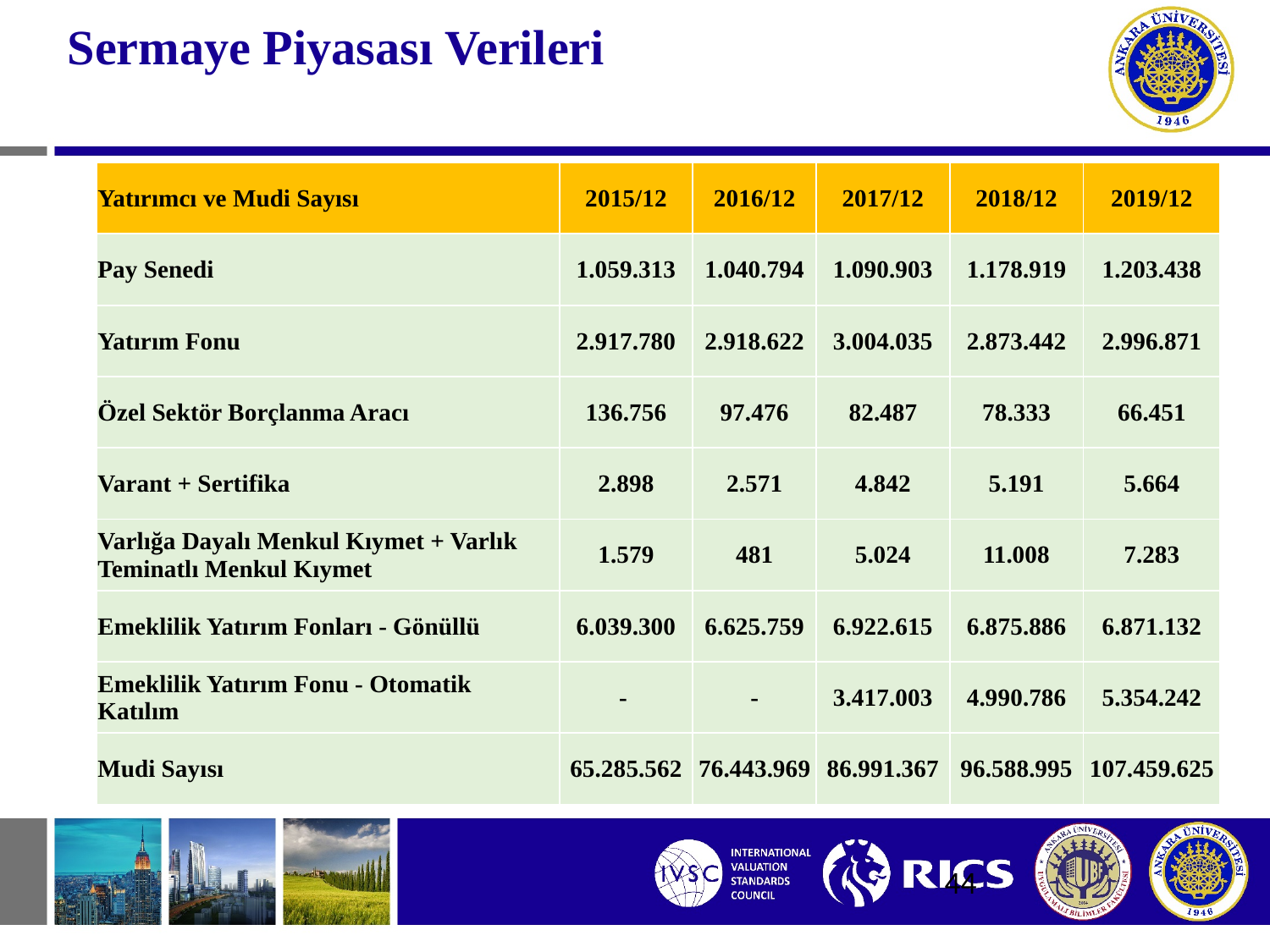

# Sermaye Piyasası Verileri
| Yatırımcı ve Mudi Sayısı | 2015/12 | 2016/12 | 2017/12 | 2018/12 | 2019/12 |
| --- | --- | --- | --- | --- | --- |
| Pay Senedi | 1.059.313 | 1.040.794 | 1.090.903 | 1.178.919 | 1.203.438 |
| Yatırım Fonu | 2.917.780 | 2.918.622 | 3.004.035 | 2.873.442 | 2.996.871 |
| Özel Sektör Borçlanma Aracı | 136.756 | 97.476 | 82.487 | 78.333 | 66.451 |
| Varant + Sertifika | 2.898 | 2.571 | 4.842 | 5.191 | 5.664 |
| Varlığa Dayalı Menkul Kıymet + Varlık Teminatlı Menkul Kıymet | 1.579 | 481 | 5.024 | 11.008 | 7.283 |
| Emeklilik Yatırım Fonları - Gönüllü | 6.039.300 | 6.625.759 | 6.922.615 | 6.875.886 | 6.871.132 |
| Emeklilik Yatırım Fonu - Otomatik Katılım | - | - | 3.417.003 | 4.990.786 | 5.354.242 |
| Mudi Sayısı | 65.285.562 | 76.443.969 | 86.991.367 | 96.588.995 | 107.459.625 |
44